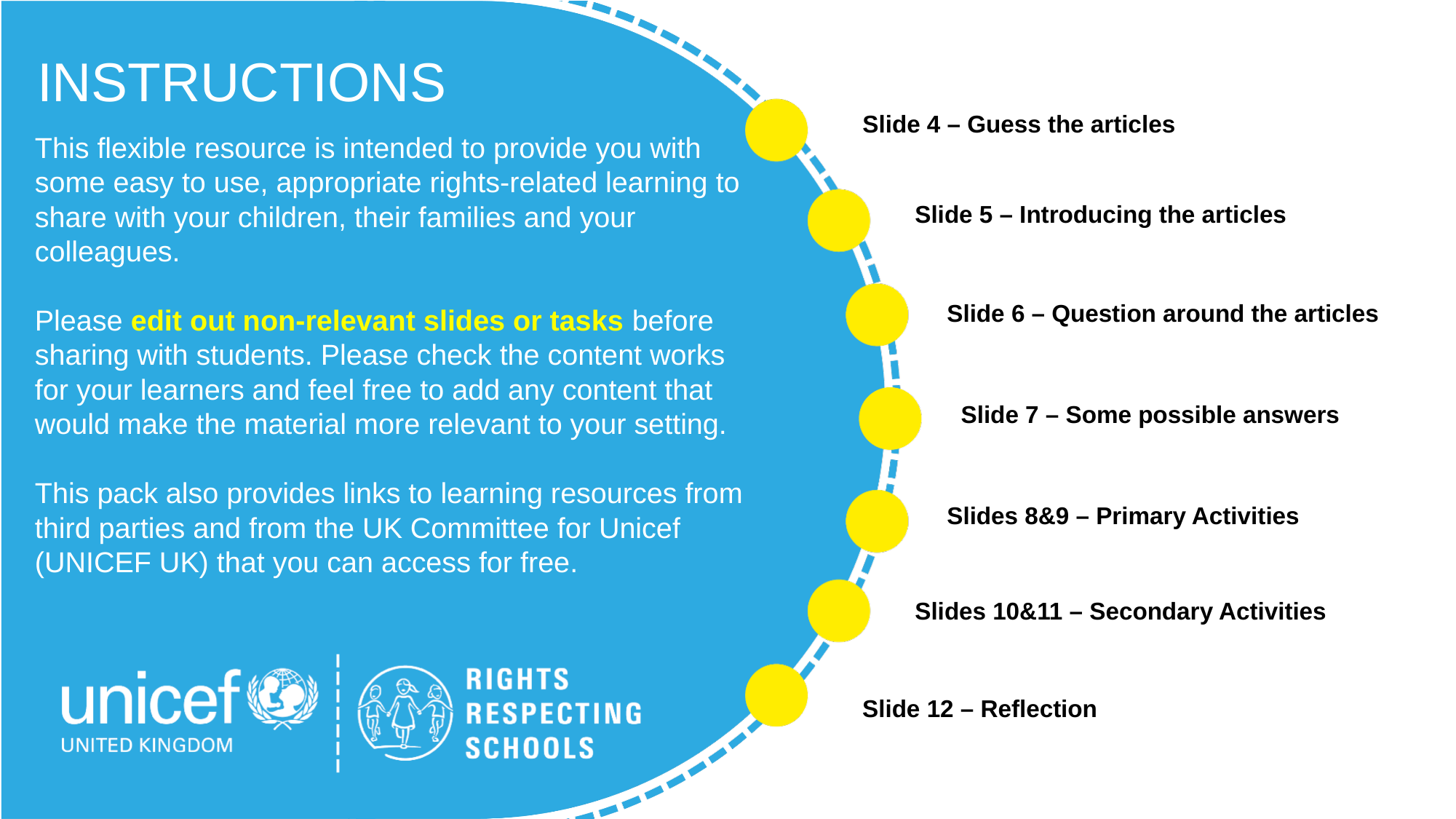

Slide 4 – Guess the articles
This flexible resource is intended to provide you with some easy to use, appropriate rights-related learning to share with your children, their families and your colleagues.

Please edit out non-relevant slides or tasks before sharing with students. Please check the content works for your learners and feel free to add any content that would make the material more relevant to your setting.

This pack also provides links to learning resources from third parties and from the UK Committee for Unicef (UNICEF UK) that you can access for free.
Slide 5 – Introducing the articles
Slide 6 – Question around the articles
Slide 7 – Some possible answers
Slides 8&9 – Primary Activities
Slides 10&11 – Secondary Activities
Slide 12 – Reflection